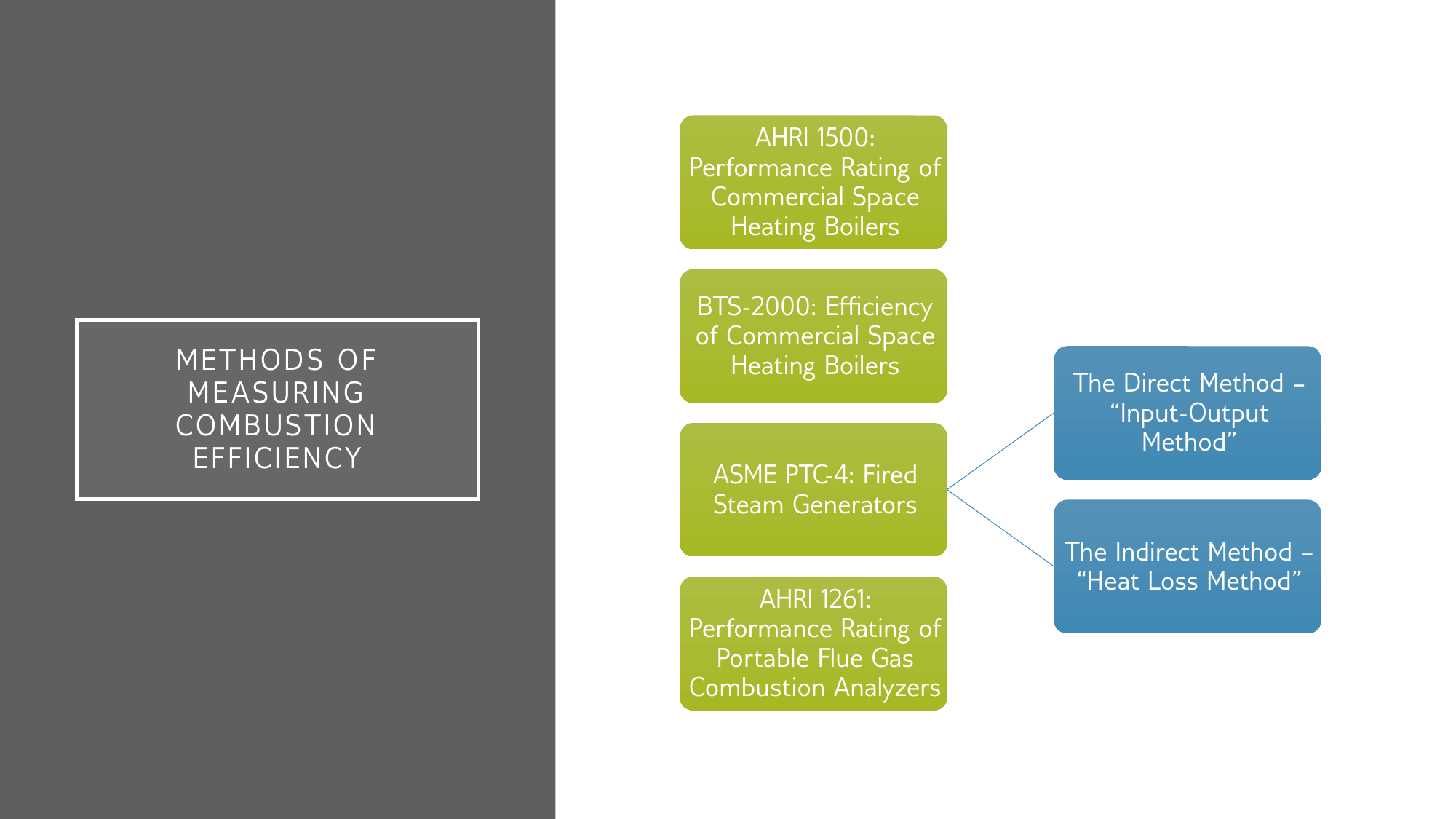

AHRI 1500: Performance Rating of Commercial Space Heating Boilers
BTS-2000: Efficiency of Commercial Space Heating Boilers
ASME PTC-4: Fired Steam Generators

The Direct Method – “Input-Output Method”

The Indirect Method – “Heat Loss Method”
AHRI 1261: Performance Rating of Portable Flue Gas Combustion Analyzers
# methods of Measuring combustion efficiency